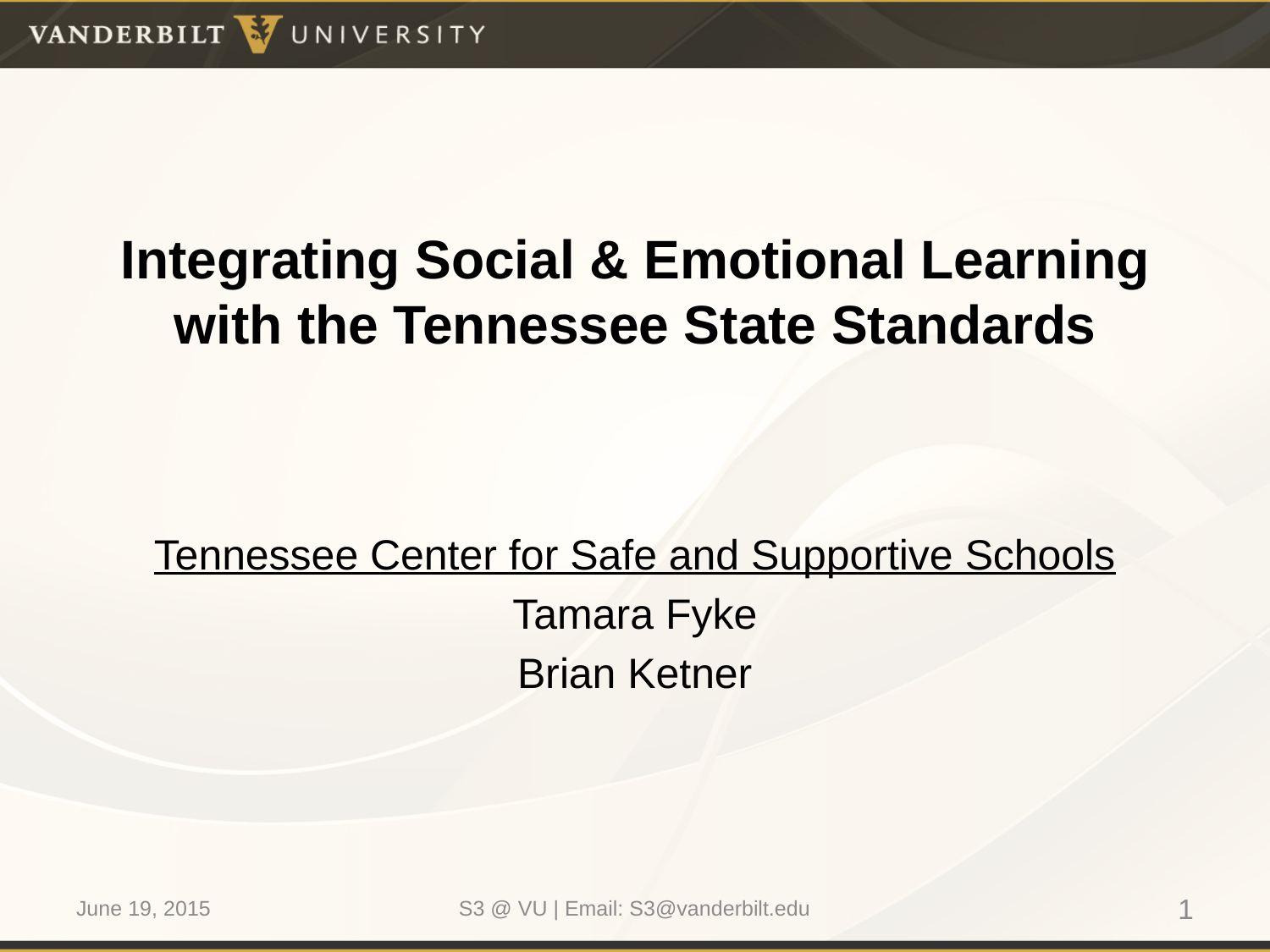

# Integrating Social & Emotional Learning with the Tennessee State Standards
Tennessee Center for Safe and Supportive Schools
Tamara Fyke
Brian Ketner
June 19, 2015
S3 @ VU | Email: S3@vanderbilt.edu
1